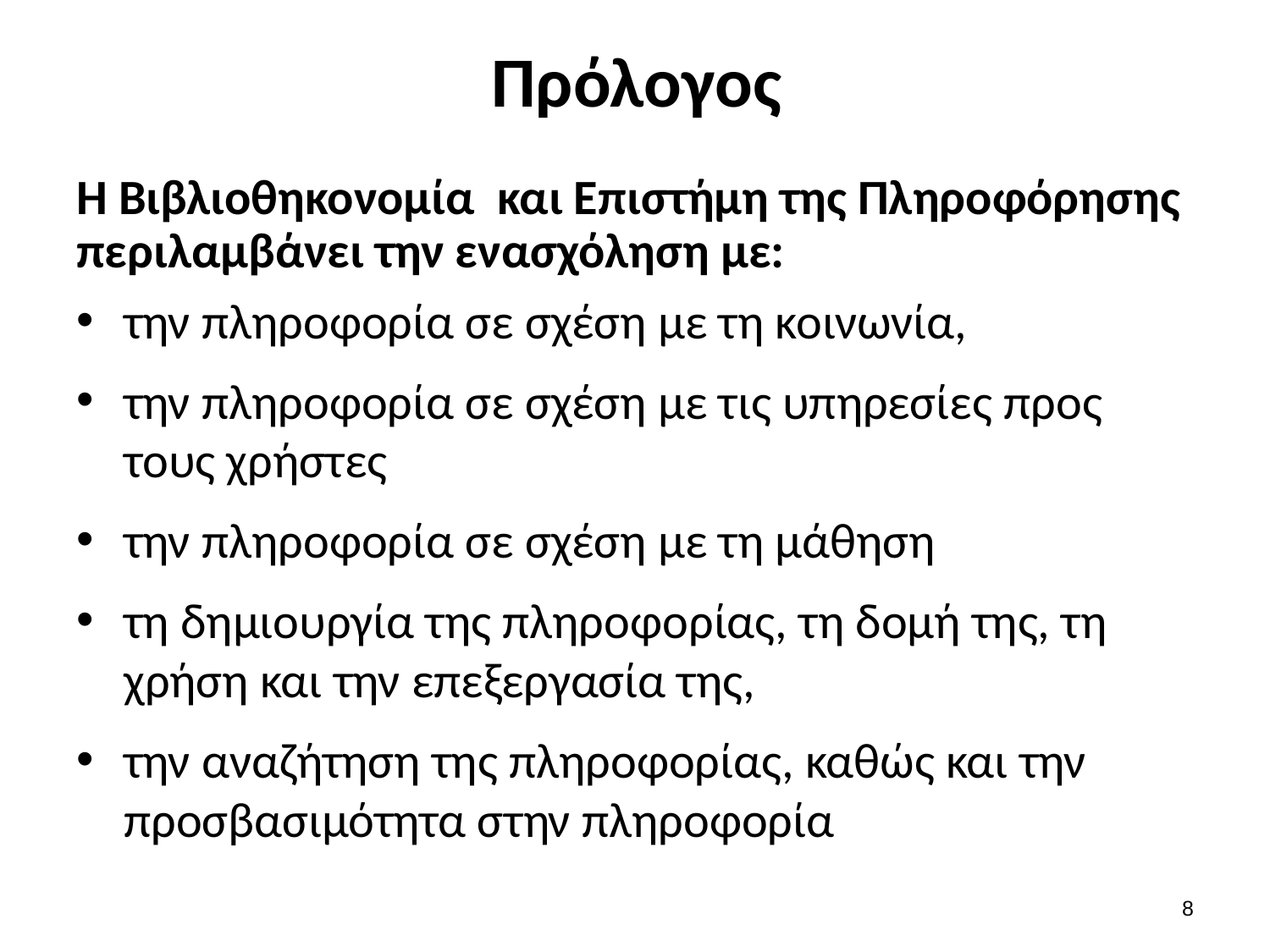

# Πρόλογος
Η Βιβλιοθηκονομία  και Επιστήμη της Πληροφόρησης περιλαμβάνει την ενασχόληση με:
την πληροφορία σε σχέση με τη κοινωνία,
την πληροφορία σε σχέση με τις υπηρεσίες προς τους χρήστες
την πληροφορία σε σχέση με τη μάθηση
τη δημιουργία της πληροφορίας, τη δομή της, τη χρήση και την επεξεργασία της,
την αναζήτηση της πληροφορίας, καθώς και την προσβασιμότητα στην πληροφορία
8